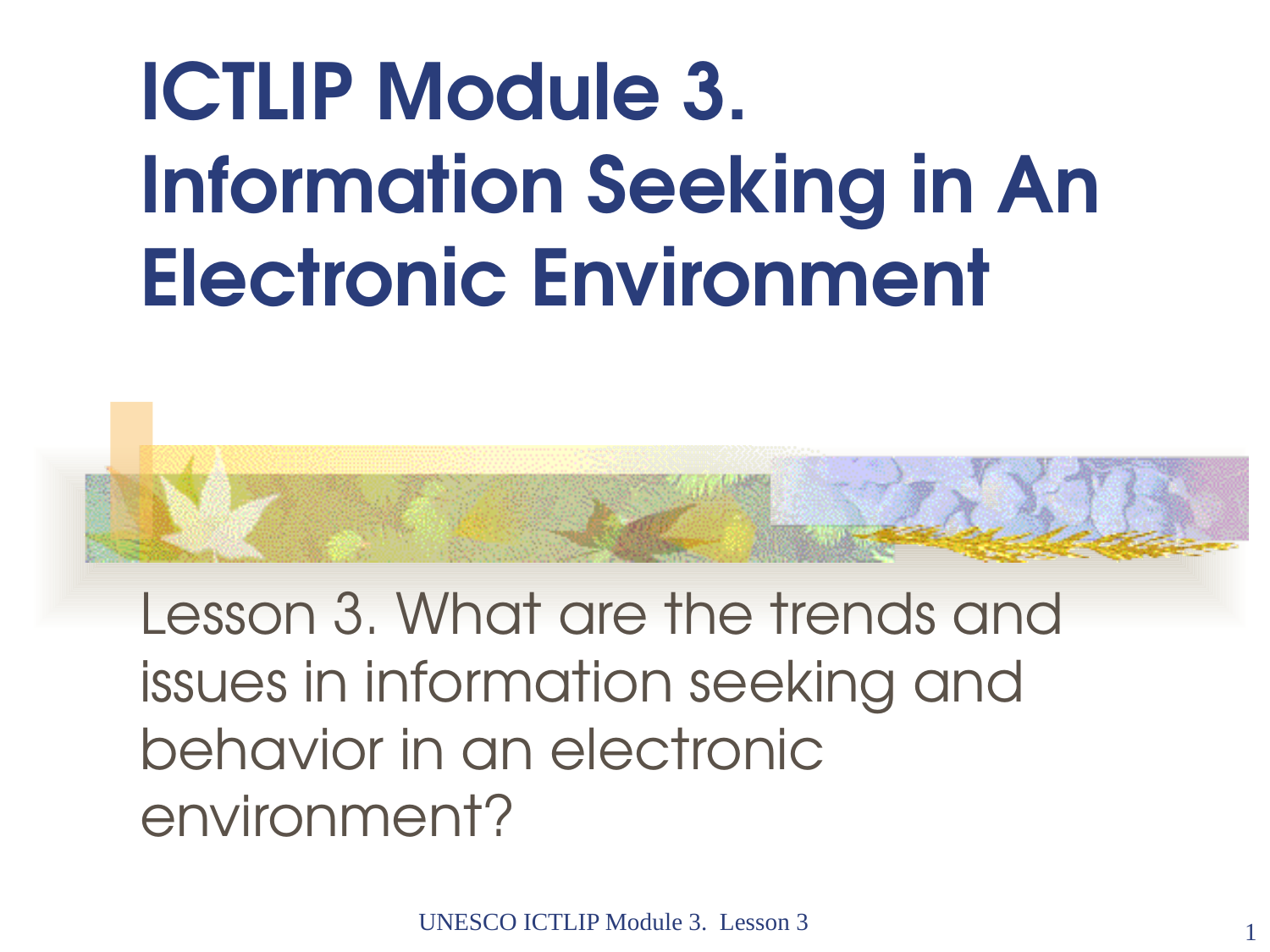

# ICTLIP Module 3. Information Seeking in An Electronic Environment
Lesson 3. What are the trends and issues in information seeking and behavior in an electronic environment?
UNESCO ICTLIP Module 3.  Lesson 3
1